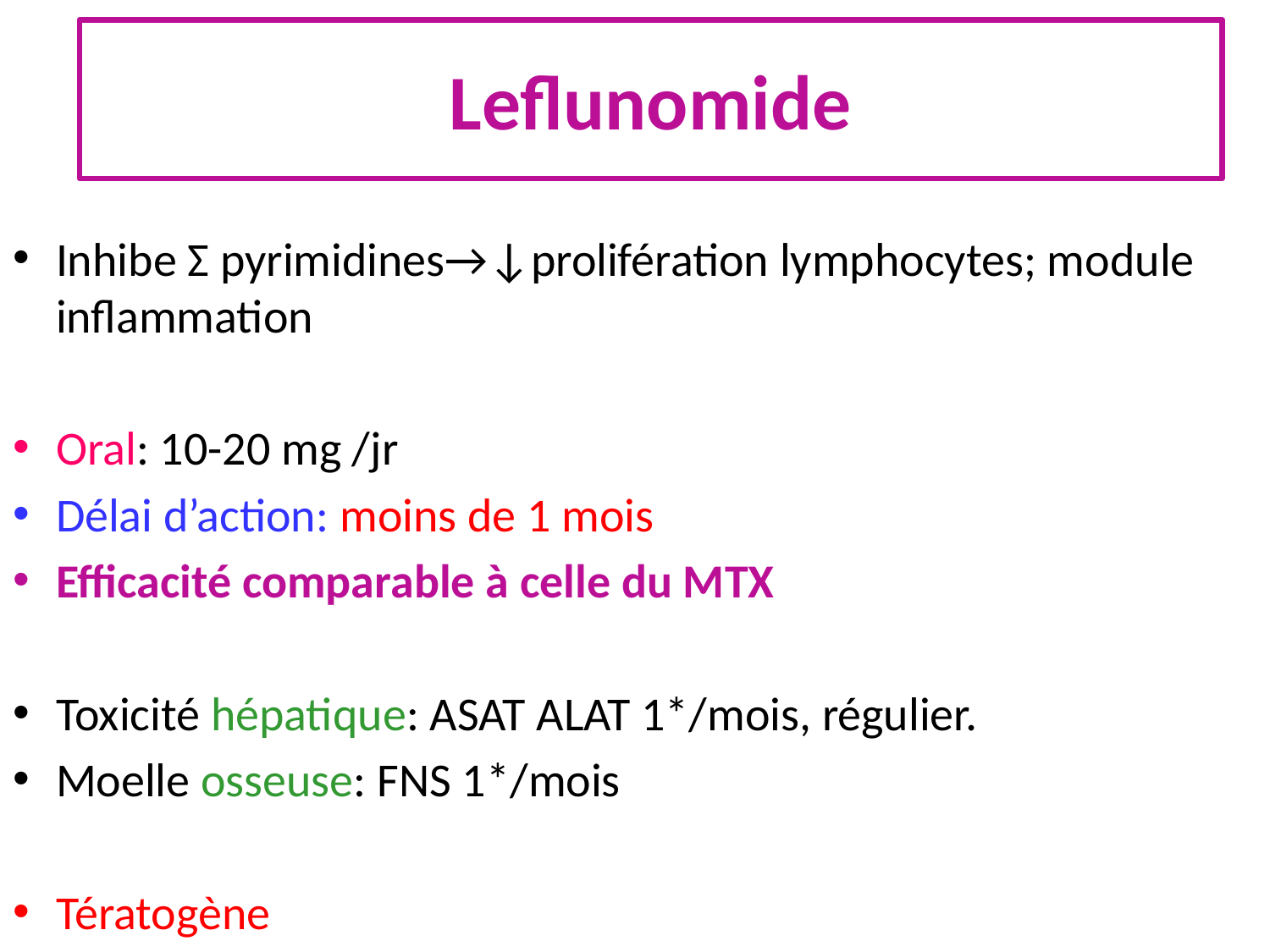

Leflunomide
Inhibe Σ pyrimidines→↓prolifération lymphocytes; module inflammation

Oral: 10-20 mg /jr
Délai d’action: moins de 1 mois
Efficacité comparable à celle du MTX

Toxicité hépatique: ASAT ALAT 1*/mois, régulier.
Moelle osseuse: FNS 1*/mois

Tératogène